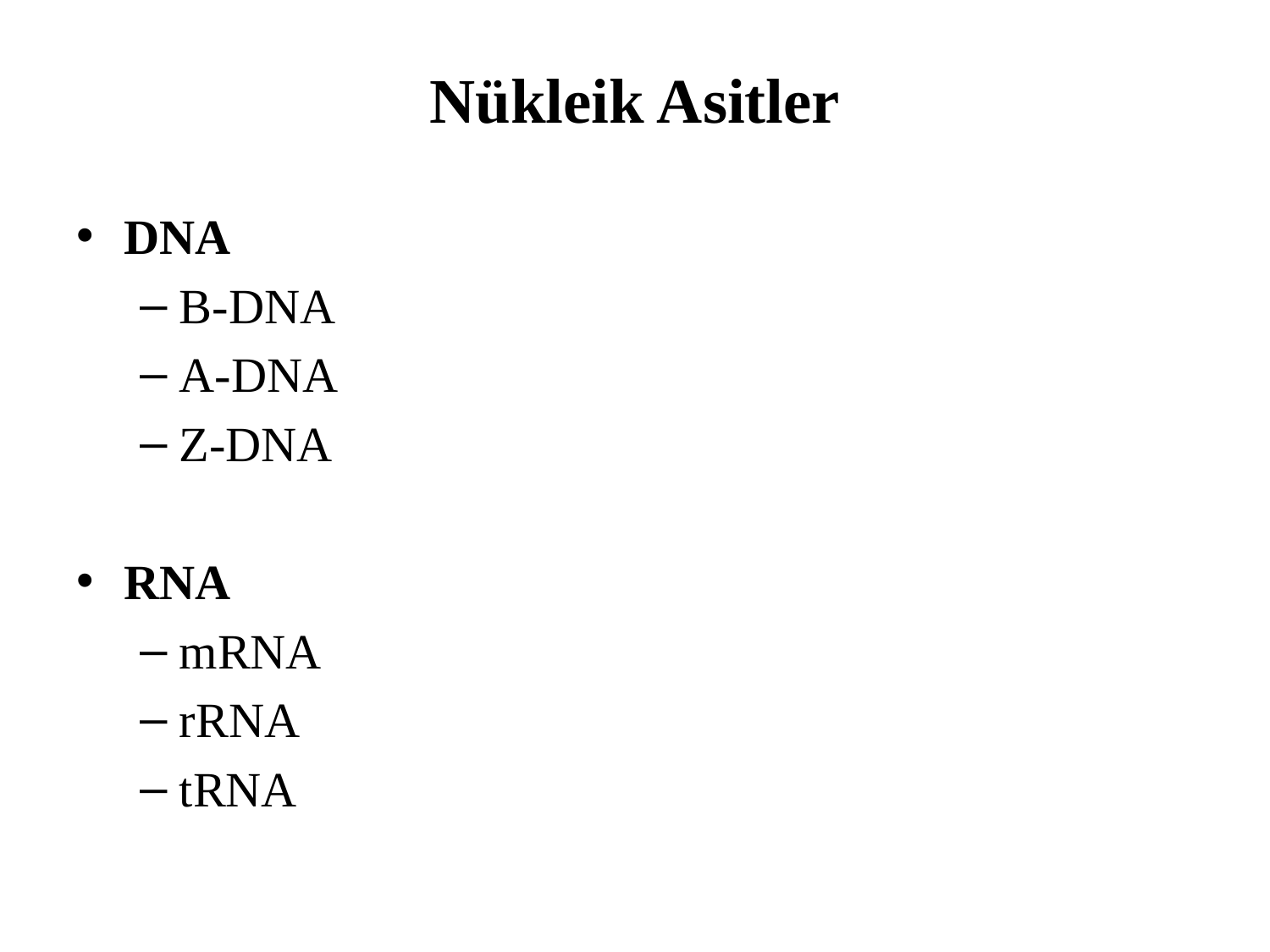

# Nükleik Asitler
DNA
B-DNA
A-DNA
Z-DNA

RNA
mRNA
rRNA
tRNA